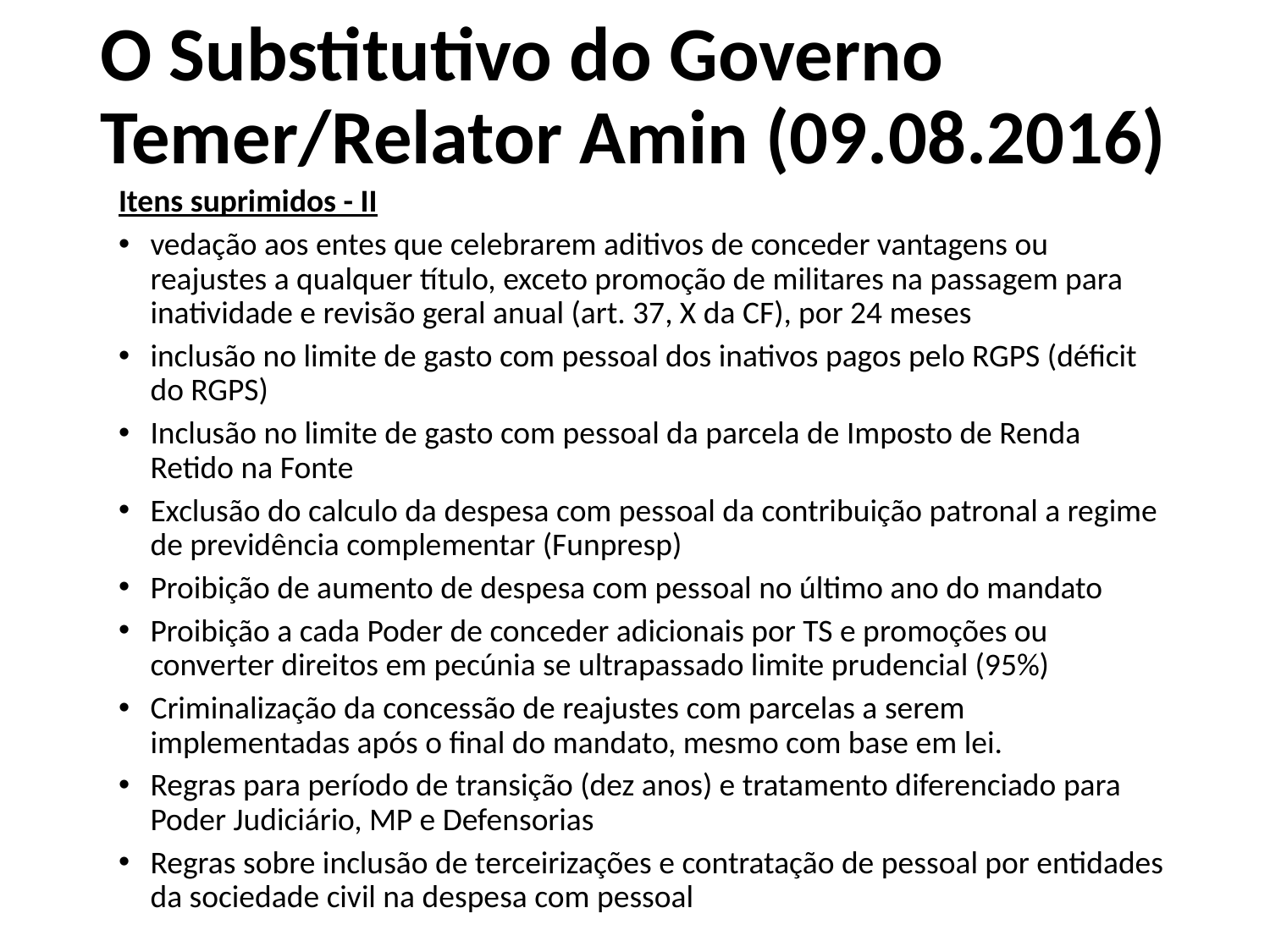

# O Substitutivo do Governo Temer/Relator Amin (09.08.2016)
Itens suprimidos - II
vedação aos entes que celebrarem aditivos de conceder vantagens ou reajustes a qualquer título, exceto promoção de militares na passagem para inatividade e revisão geral anual (art. 37, X da CF), por 24 meses
inclusão no limite de gasto com pessoal dos inativos pagos pelo RGPS (déficit do RGPS)
Inclusão no limite de gasto com pessoal da parcela de Imposto de Renda Retido na Fonte
Exclusão do calculo da despesa com pessoal da contribuição patronal a regime de previdência complementar (Funpresp)
Proibição de aumento de despesa com pessoal no último ano do mandato
Proibição a cada Poder de conceder adicionais por TS e promoções ou converter direitos em pecúnia se ultrapassado limite prudencial (95%)
Criminalização da concessão de reajustes com parcelas a serem implementadas após o final do mandato, mesmo com base em lei.
Regras para período de transição (dez anos) e tratamento diferenciado para Poder Judiciário, MP e Defensorias
Regras sobre inclusão de terceirizações e contratação de pessoal por entidades da sociedade civil na despesa com pessoal